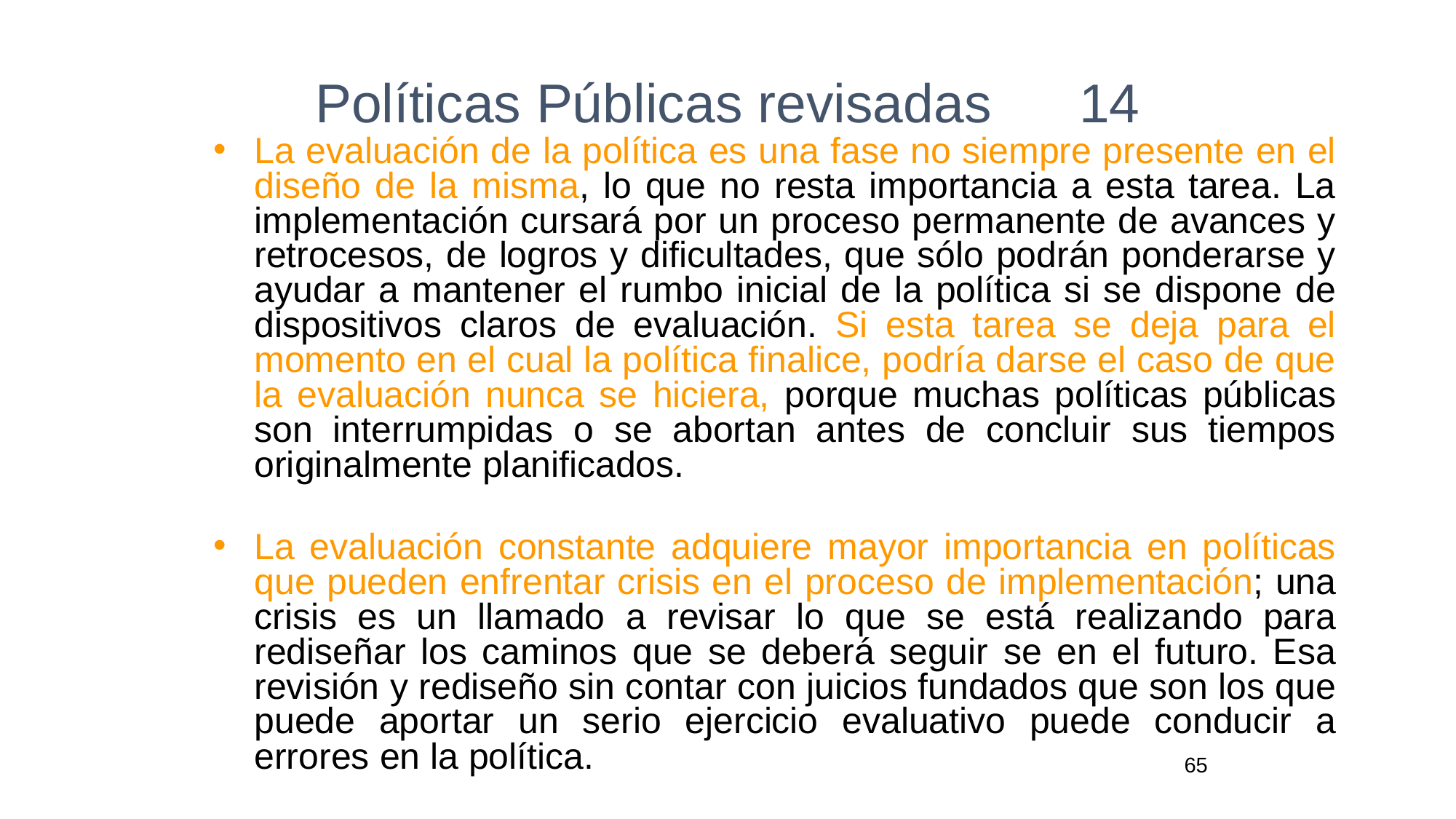

# Políticas Públicas revisadas	14
La evaluación de la política es una fase no siempre presente en el diseño de la misma, lo que no resta importancia a esta tarea. La implementación cursará por un proceso permanente de avances y retrocesos, de logros y dificultades, que sólo podrán ponderarse y ayudar a mantener el rumbo inicial de la política si se dispone de dispositivos claros de evaluación. Si esta tarea se deja para el momento en el cual la política finalice, podría darse el caso de que la evaluación nunca se hiciera, porque muchas políticas públicas son interrumpidas o se abortan antes de concluir sus tiempos originalmente planificados.

La evaluación constante adquiere mayor importancia en políticas que pueden enfrentar crisis en el proceso de implementación; una crisis es un llamado a revisar lo que se está realizando para rediseñar los caminos que se deberá seguir se en el futuro. Esa revisión y rediseño sin contar con juicios fundados que son los que puede aportar un serio ejercicio evaluativo puede conducir a errores en la política.
65